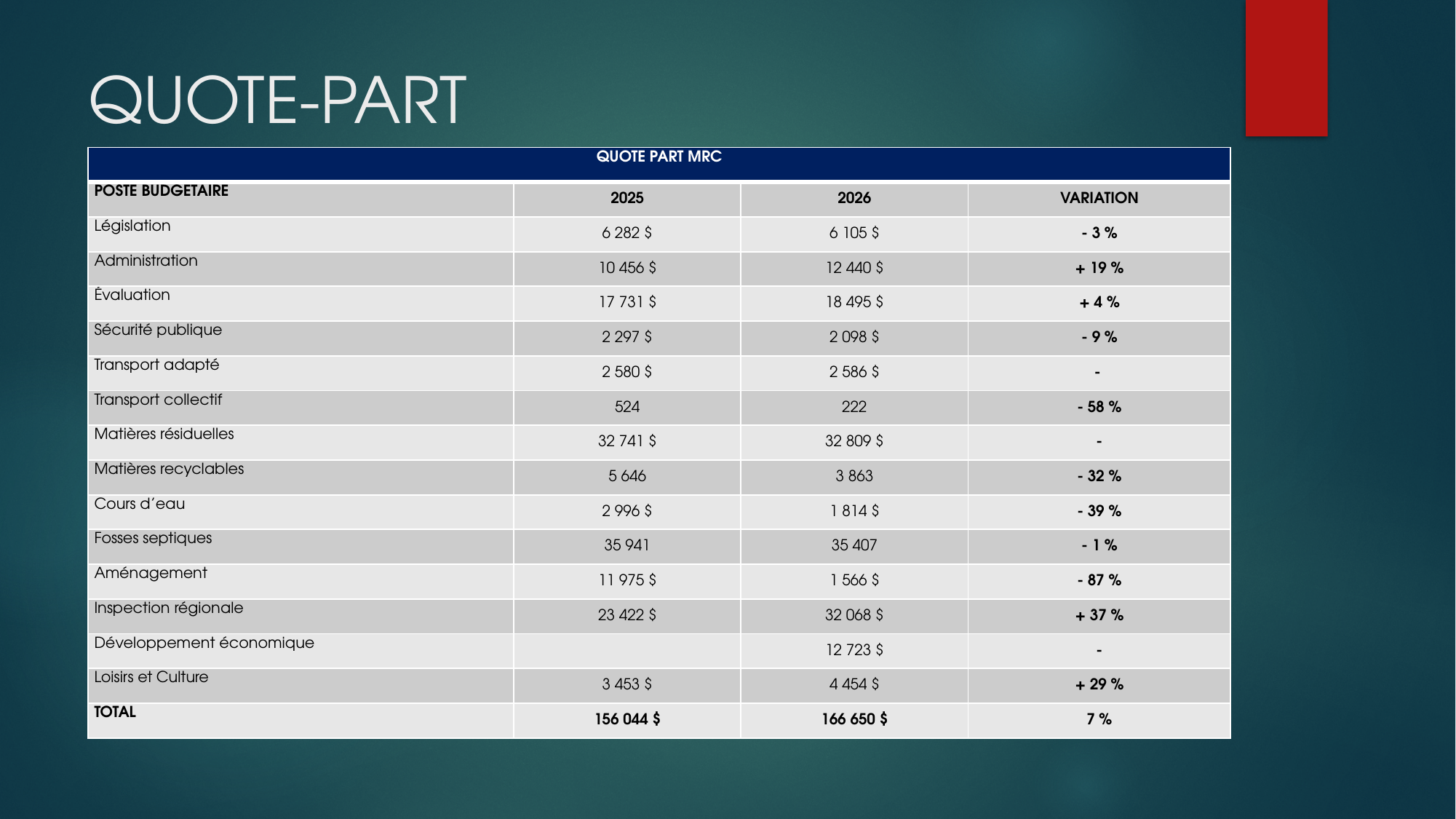

# QUOTE-PART
| QUOTE PART MRC |  |  |  |
| --- | --- | --- | --- |
| POSTE BUDGÉTAIRE | 2025 | 2026 | VARIATION |
| Législation | 6 282 $ | 6 105 $ | - 3 % |
| Administration | 10 456 $ | 12 440 $ | + 19 % |
| Évaluation | 17 731 $ | 18 495 $ | + 4 % |
| Sécurité publique | 2 297 $ | 2 098 $ | - 9 % |
| Transport adapté | 2 580 $ | 2 586 $ | - |
| Transport collectif | 524 | 222 | - 58 % |
| Matières résiduelles | 32 741 $ | 32 809 $ | - |
| Matières recyclables | 5 646 | 3 863 | - 32 % |
| Cours d’eau | 2 996 $ | 1 814 $ | - 39 % |
| Fosses septiques | 35 941 | 35 407 | - 1 % |
| Aménagement | 11 975 $ | 1 566 $ | - 87 % |
| Inspection régionale | 23 422 $ | 32 068 $ | + 37 % |
| Développement économique |  | 12 723 $ | - |
| Loisirs et Culture | 3 453 $ | 4 454 $ | + 29 % |
| TOTAL | 156 044 $ | 166 650 $ | 7 % |